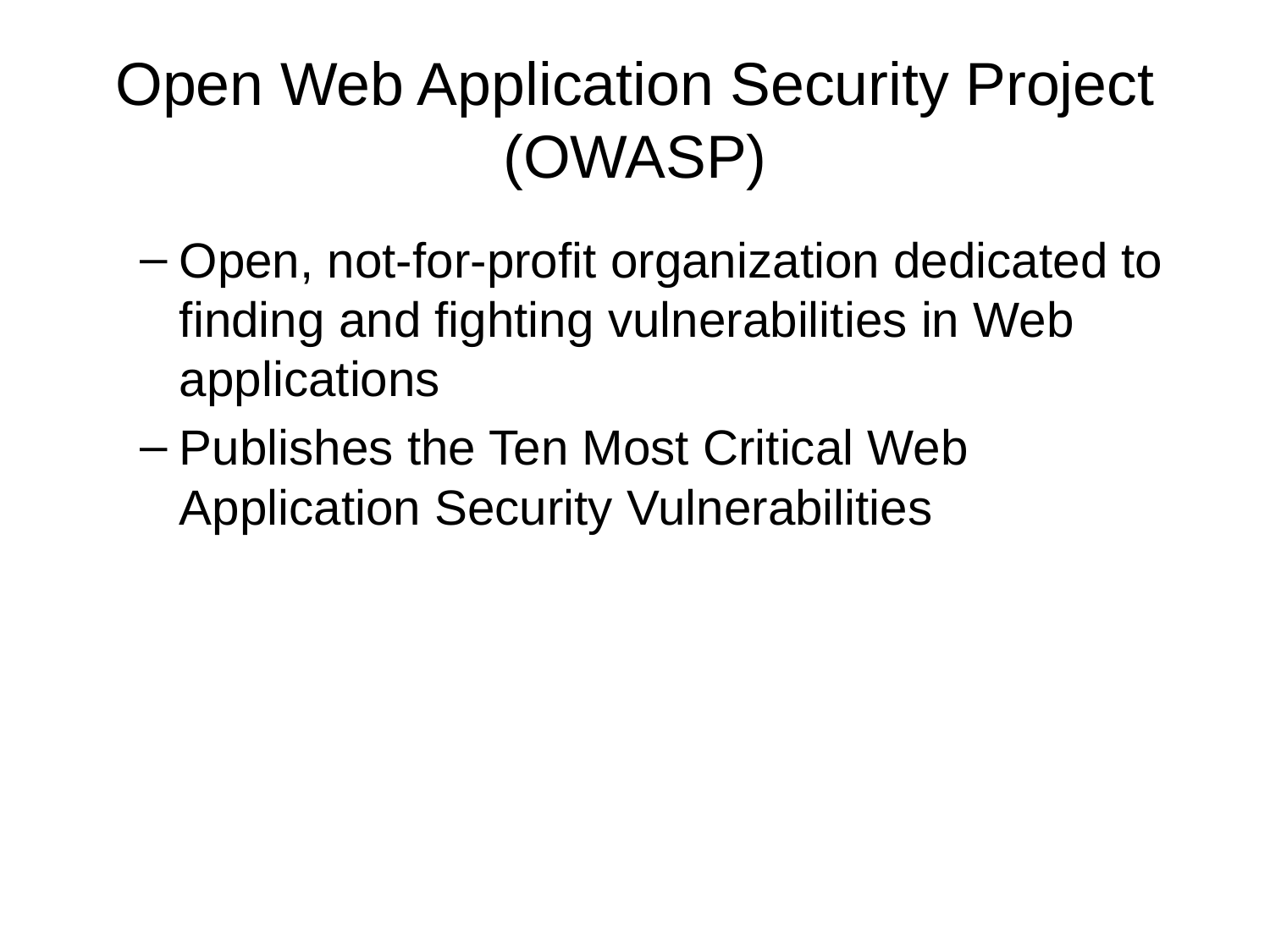

# Open Web Application Security Project (OWASP)
Open, not-for-profit organization dedicated to finding and fighting vulnerabilities in Web applications
Publishes the Ten Most Critical Web Application Security Vulnerabilities